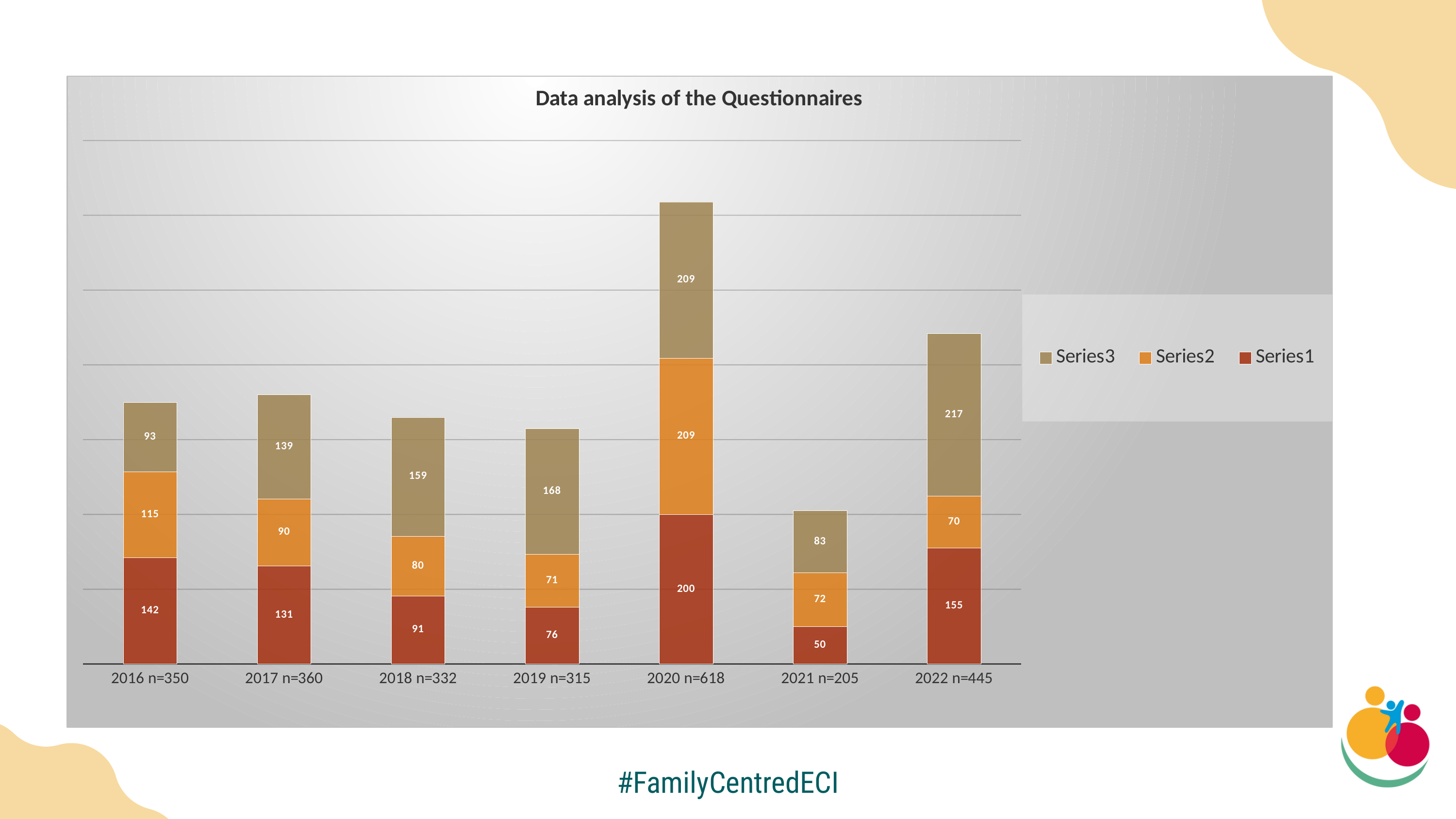

### Chart: Data analysis of the Questionnaires

| Category |  |  |  |
|---|---|---|---|
| 2016 n=350 | 142.0 | 115.0 | 93.0 |
| 2017 n=360 | 131.0 | 90.0 | 139.0 |
| 2018 n=332 | 91.0 | 80.0 | 159.0 |
| 2019 n=315 | 76.0 | 71.0 | 168.0 |
| 2020 n=618 | 200.0 | 209.0 | 209.0 |
| 2021 n=205 | 50.0 | 72.0 | 83.0 |
| 2022 n=445 | 155.0 | 70.0 | 217.0 |

#FamilyCentredECI